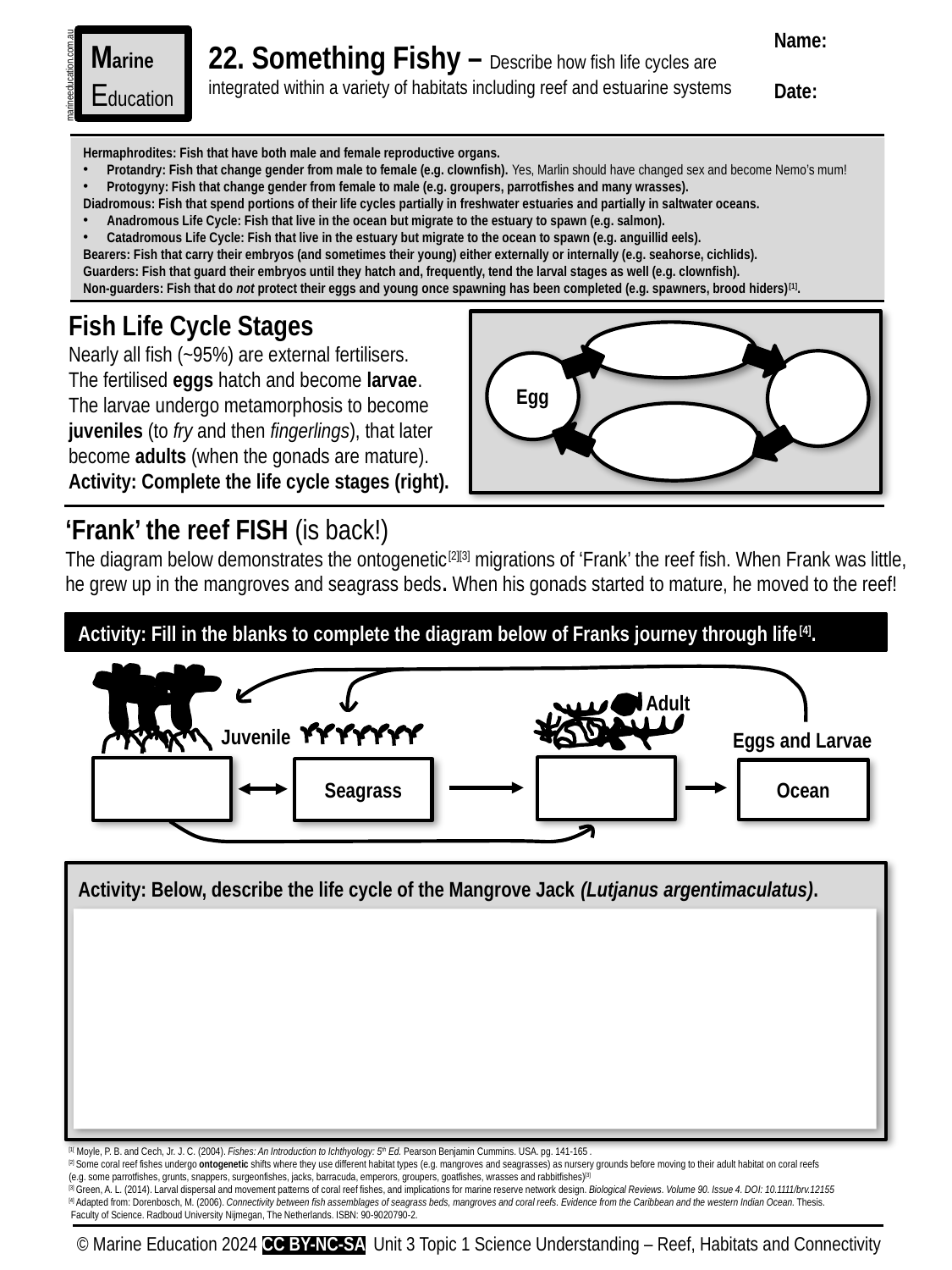

Name:

Date:
Marine
Education
22. Something Fishy – Describe how fish life cycles are integrated within a variety of habitats including reef and estuarine systems
marineeducation.com.au
Hermaphrodites: Fish that have both male and female reproductive organs.
Protandry: Fish that change gender from male to female (e.g. clownfish). Yes, Marlin should have changed sex and become Nemo’s mum!
Protogyny: Fish that change gender from female to male (e.g. groupers, parrotfishes and many wrasses).
Diadromous: Fish that spend portions of their life cycles partially in freshwater estuaries and partially in saltwater oceans.
Anadromous Life Cycle: Fish that live in the ocean but migrate to the estuary to spawn (e.g. salmon).
Catadromous Life Cycle: Fish that live in the estuary but migrate to the ocean to spawn (e.g. anguillid eels).
Bearers: Fish that carry their embryos (and sometimes their young) either externally or internally (e.g. seahorse, cichlids).
Guarders: Fish that guard their embryos until they hatch and, frequently, tend the larval stages as well (e.g. clownfish).
Non-guarders: Fish that do not protect their eggs and young once spawning has been completed (e.g. spawners, brood hiders)[1].
Fish Life Cycle Stages
Nearly all fish (~95%) are external fertilisers.
The fertilised eggs hatch and become larvae.
The larvae undergo metamorphosis to become juveniles (to fry and then fingerlings), that later become adults (when the gonads are mature).
Activity: Complete the life cycle stages (right).

Egg

‘Frank’ the reef FISH (is back!)
The diagram below demonstrates the ontogenetic[2][3] migrations of ‘Frank’ the reef fish. When Frank was little,
he grew up in the mangroves and seagrass beds. When his gonads started to mature, he moved to the reef!
Activity: Fill in the blanks to complete the diagram below of Franks journey through life[4].

Adult

Juvenile

Eggs and Larvae

Seagrass
Ocean

Activity: Below, describe the life cycle of the Mangrove Jack (Lutjanus argentimaculatus).

[1[ Moyle, P. B. and Cech, Jr. J. C. (2004). Fishes: An Introduction to Ichthyology: 5th Ed. Pearson Benjamin Cummins. USA. pg. 141-165 .
[2] Some coral reef fishes undergo ontogenetic shifts where they use different habitat types (e.g. mangroves and seagrasses) as nursery grounds before moving to their adult habitat on coral reefs
(e.g. some parrotfishes, grunts, snappers, surgeonfishes, jacks, barracuda, emperors, groupers, goatfishes, wrasses and rabbitfishes)[3]
[3] Green, A. L. (2014). Larval dispersal and movement patterns of coral reef fishes, and implications for marine reserve network design. Biological Reviews. Volume 90. Issue 4. DOI: 10.1111/brv.12155
[4] Adapted from: Dorenbosch, M. (2006). Connectivity between fish assemblages of seagrass beds, mangroves and coral reefs. Evidence from the Caribbean and the western Indian Ocean. Thesis.
 Faculty of Science. Radboud University Nijmegan, The Netherlands. ISBN: 90-9020790-2.
© Marine Education 2024 CC BY-NC-SA
Unit 3 Topic 1 Science Understanding – Reef, Habitats and Connectivity